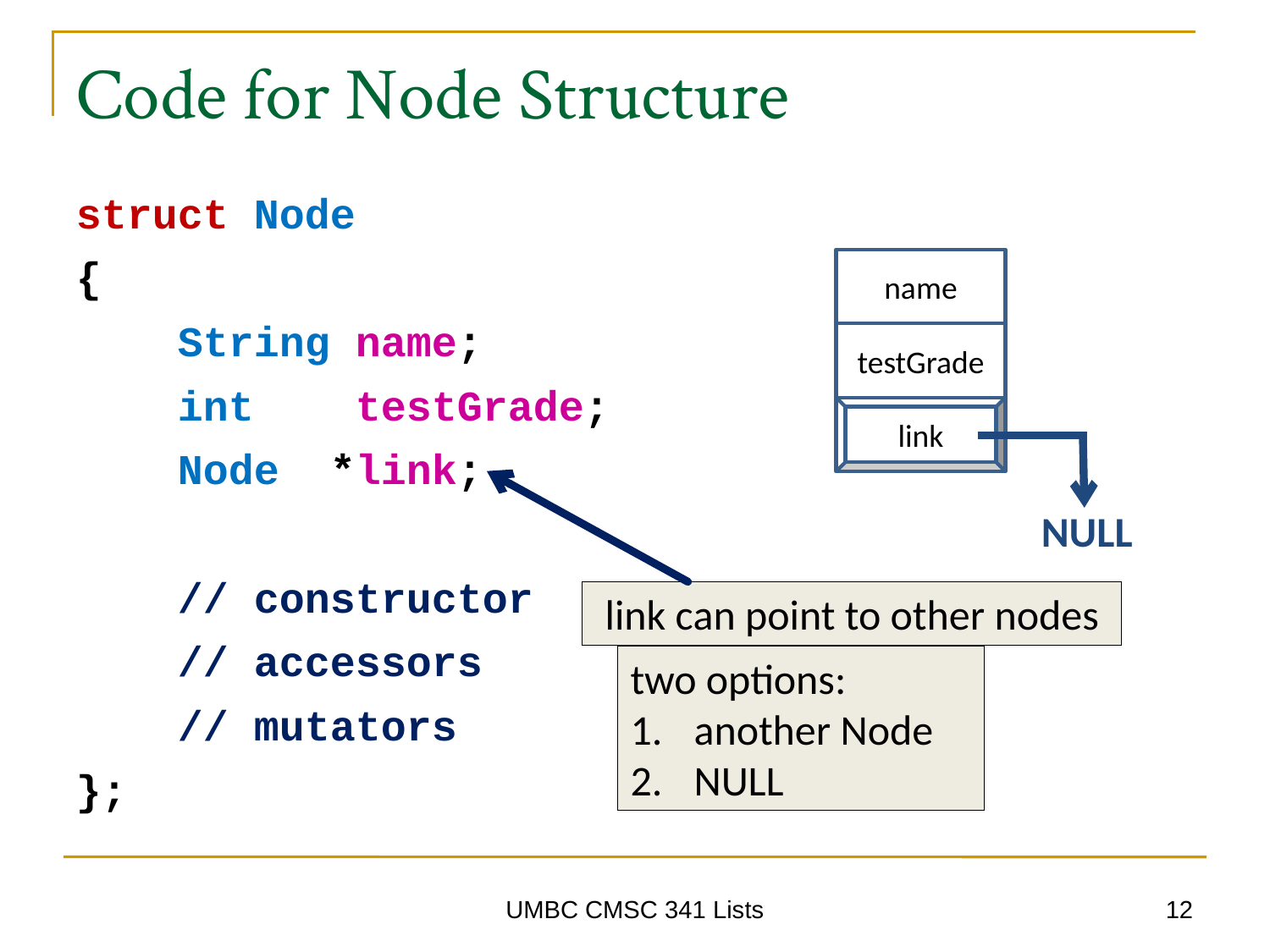

# Code for Node Structure
struct Node
{
    String name;
    int    testGrade;
    Node  *link;

    // constructor
    // accessors
    // mutators
};

name
testGrade
link
NULL
link can point to other nodes
two options:
another Node
NULL
12
UMBC CMSC 341 Lists